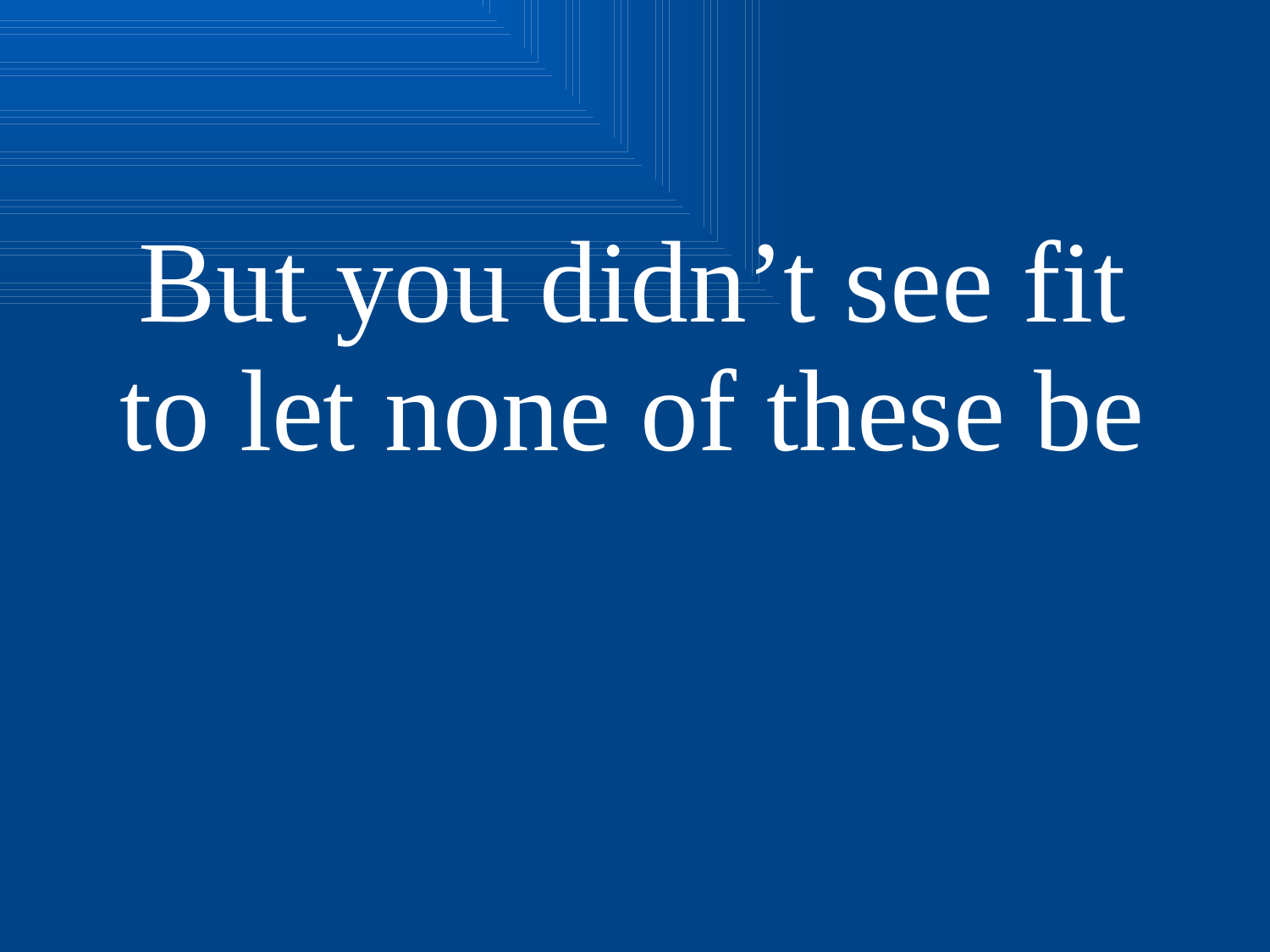

But you didn’t see fit
to let none of these be